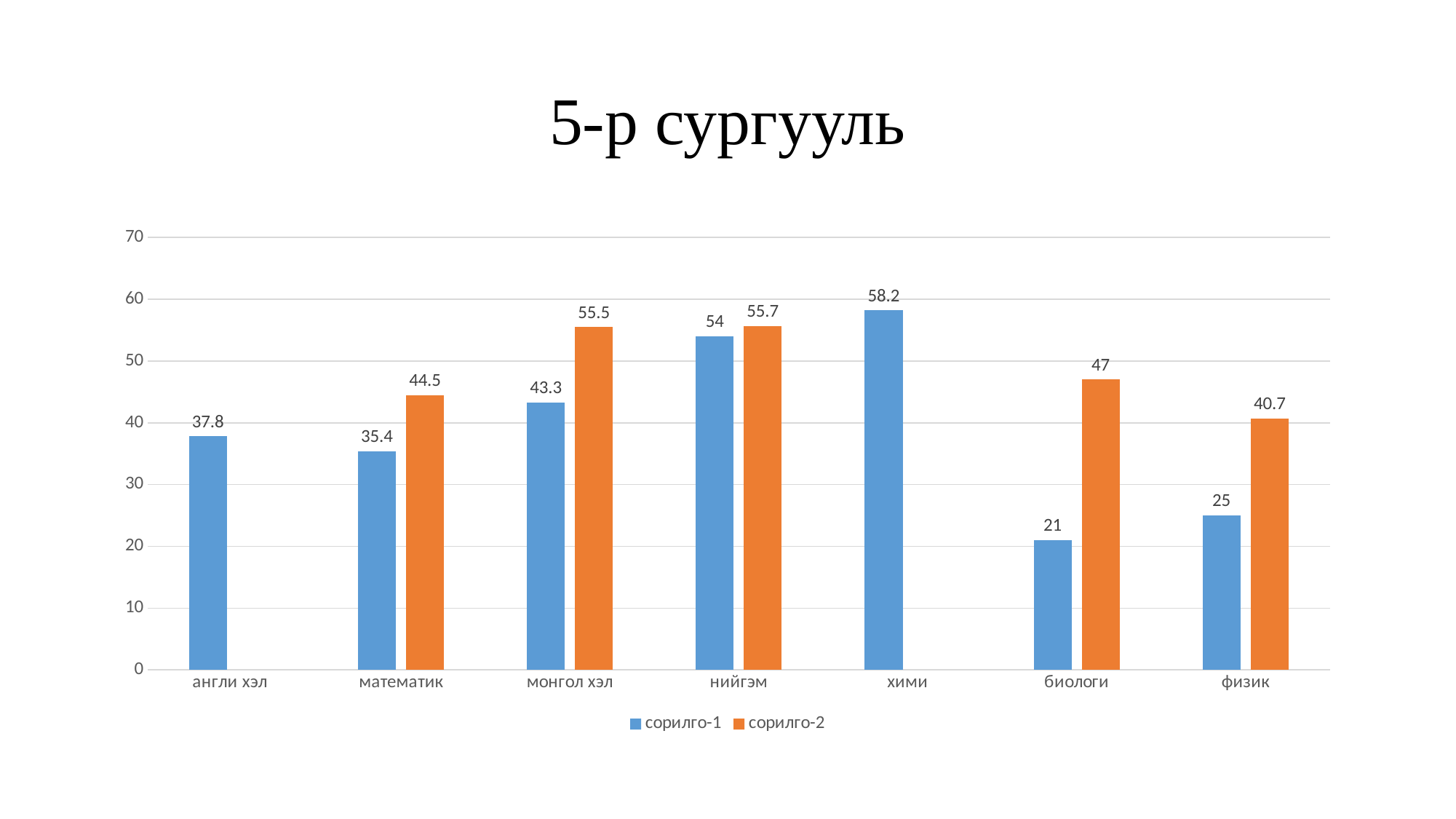

# 5-р сургууль

### Chart

| Category | сорилго-1 | сорилго-2 |
|---|---|---|
| англи хэл  | 37.8 | None |
| математик | 35.4 | 44.5 |
| монгол хэл | 43.3 | 55.5 |
| нийгэм | 54.0 | 55.7 |
| хими | 58.2 | None |
| биологи | 21.0 | 47.0 |
| физик | 25.0 | 40.7 |